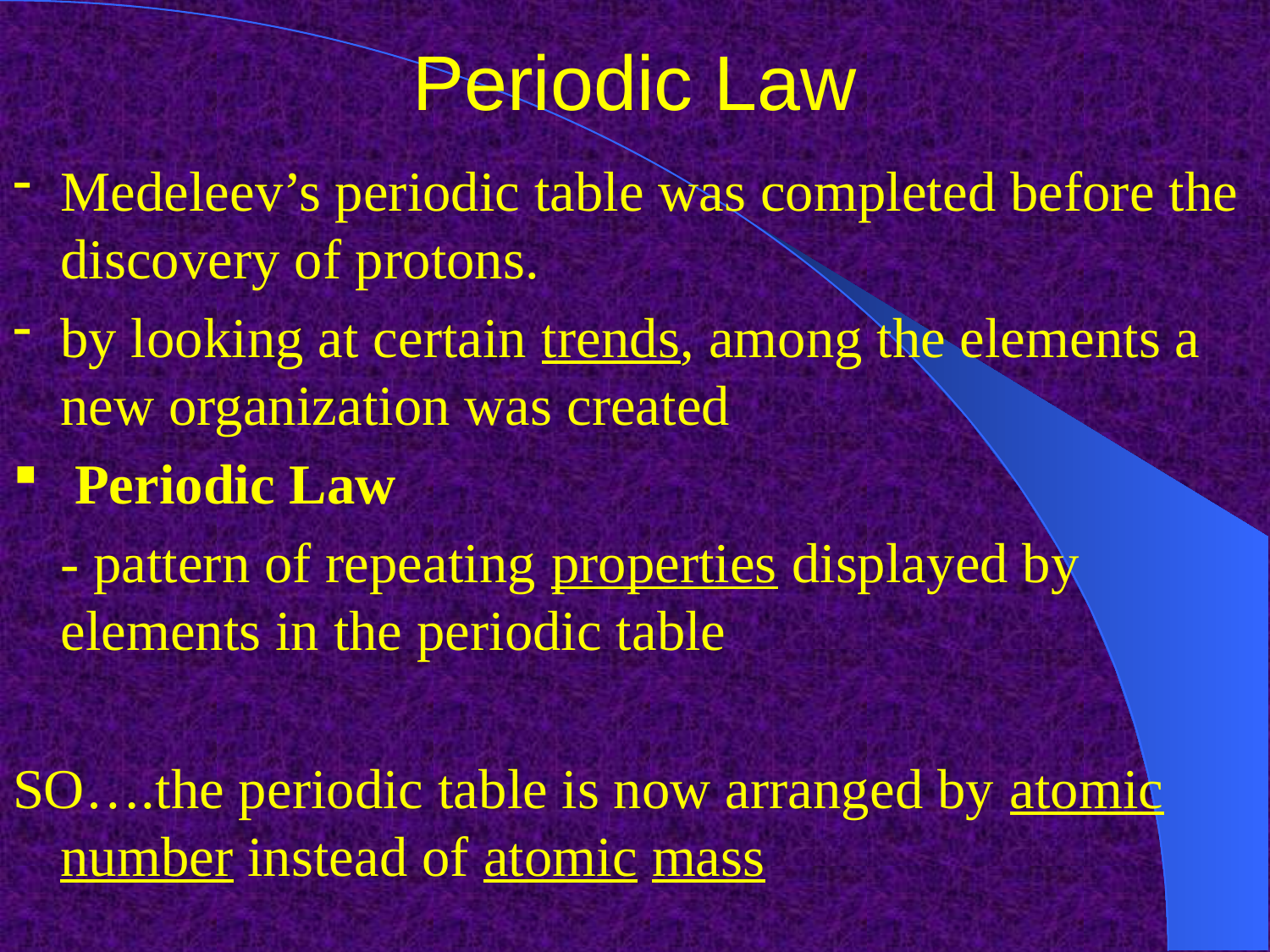

# Periodic Law
Medeleev’s periodic table was completed before the discovery of protons.
by looking at certain trends, among the elements a new organization was created
 Periodic Law
	- pattern of repeating properties displayed by elements in the periodic table

SO….the periodic table is now arranged by atomic number instead of atomic mass